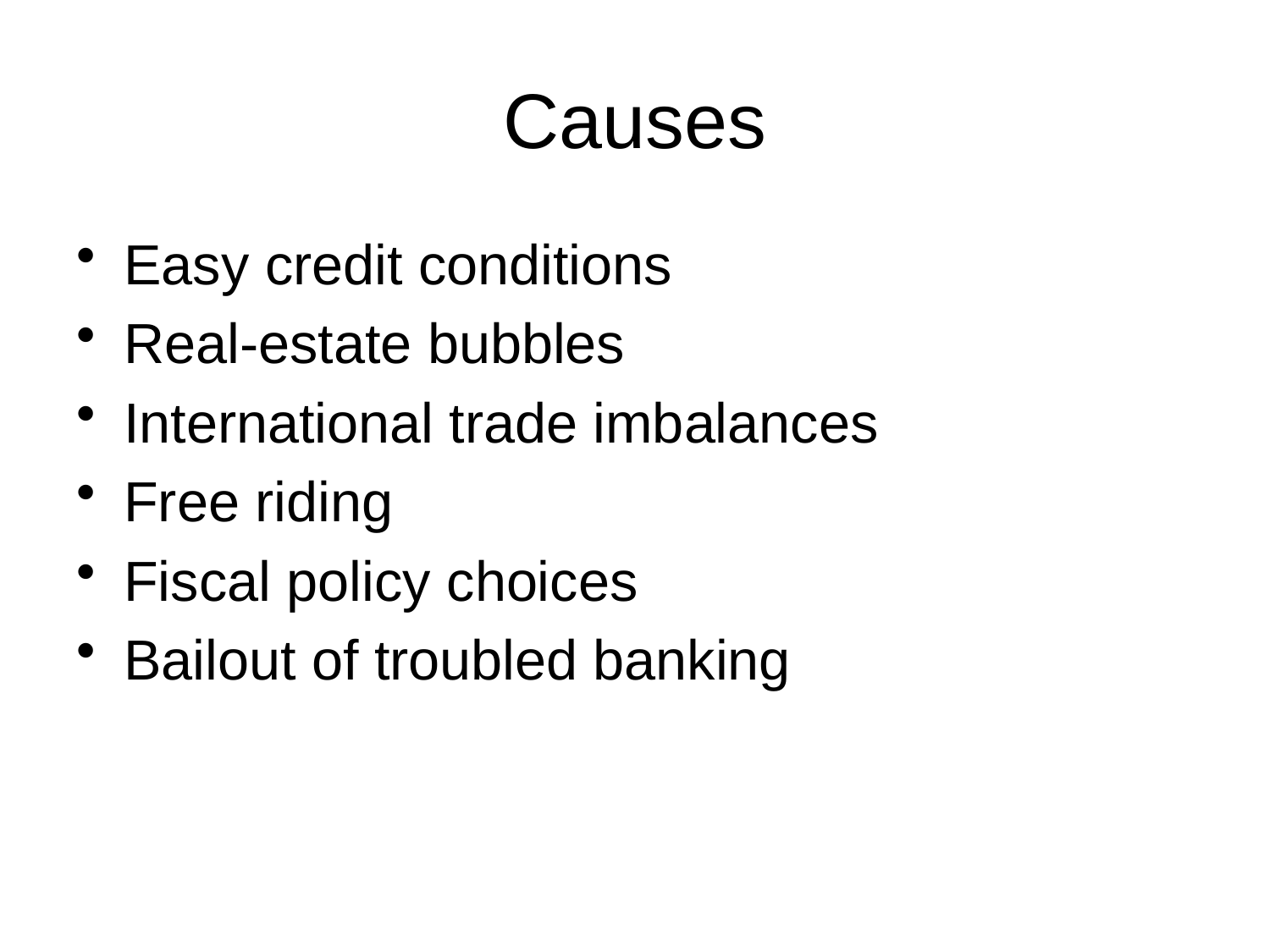

# Causes
Easy credit conditions
Real-estate bubbles
International trade imbalances
Free riding
Fiscal policy choices
Bailout of troubled banking